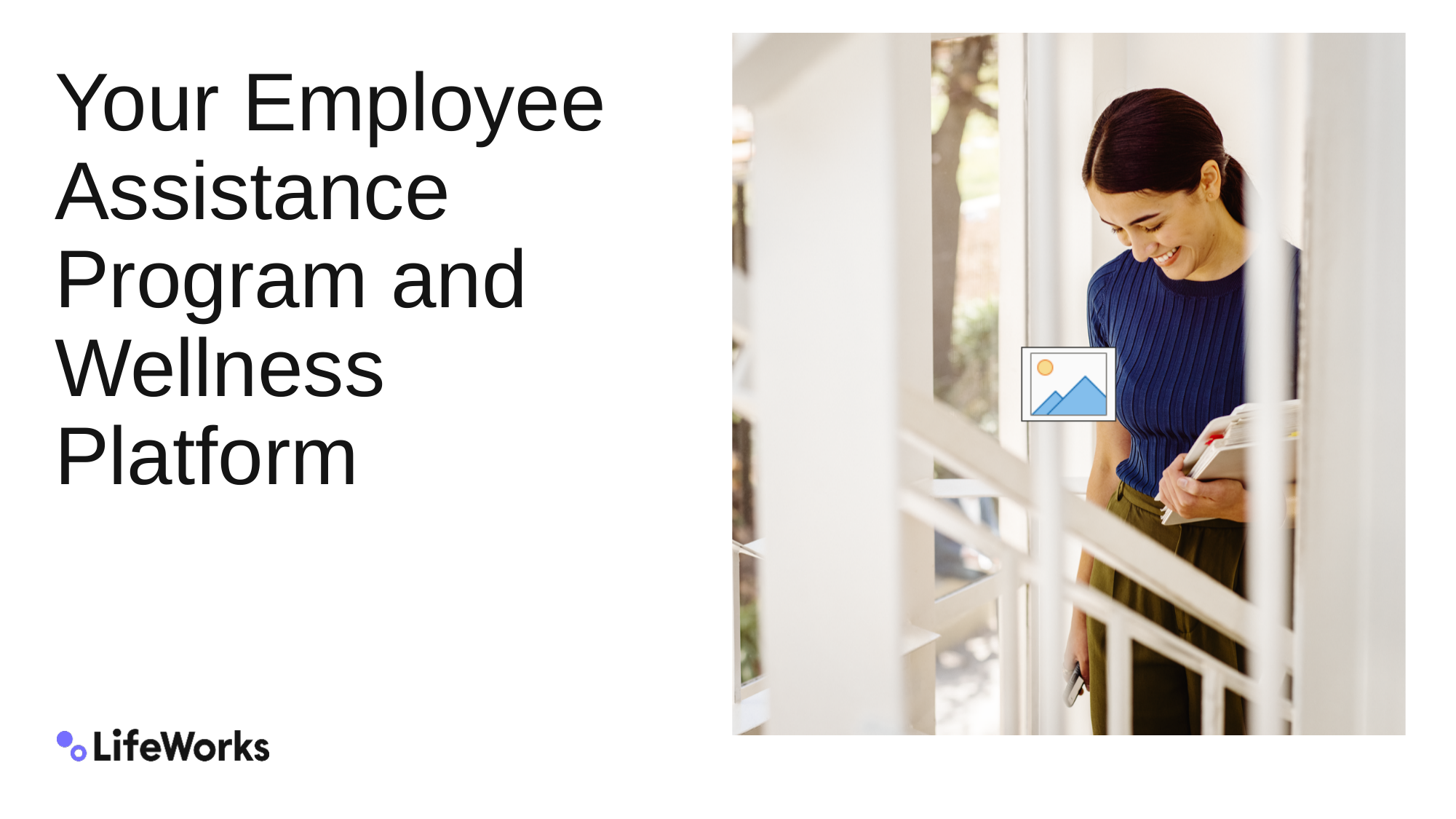

# Your Employee  Assistance Program and Wellness Platform